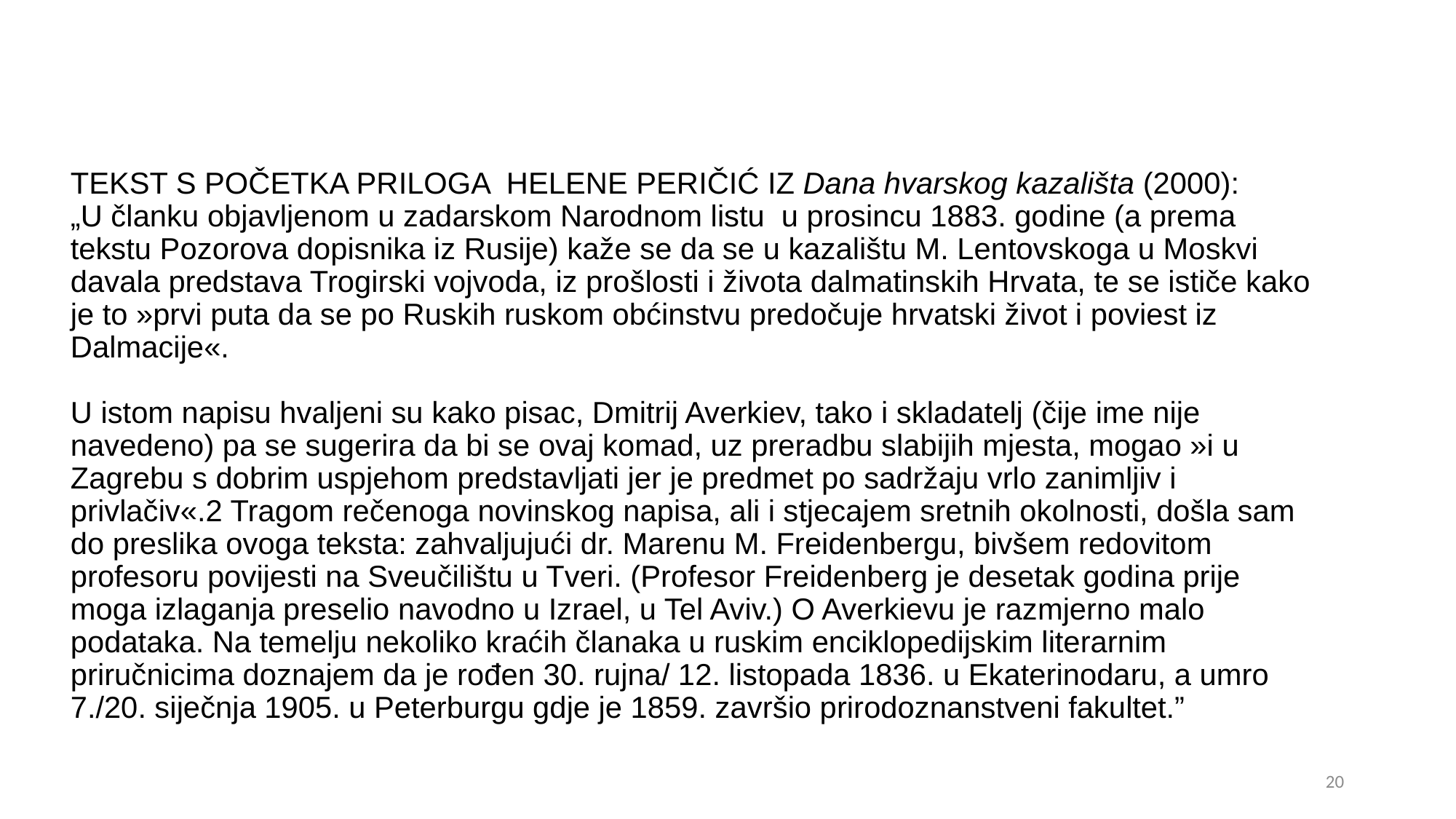

# TEKST S POČETKA PRILOGA  HELENE PERIČIĆ IZ Dana hvarskog kazališta (2000): „U članku objavljenom u zadarskom Narodnom listu  u prosincu 1883. godine (a prema tekstu Pozorova dopisnika iz Rusije) kaže se da se u kazalištu M. Lentovskoga u Moskvi davala predstava Trogirski vojvoda, iz prošlosti i života dalmatinskih Hrvata, te se ističe kako je to »prvi puta da se po Ruskih ruskom obćinstvu predočuje hrvatski život i poviest iz Dalmacije«. U istom napisu hvaljeni su kako pisac, Dmitrij Averkiev, tako i skladatelj (čije ime nije navedeno) pa se sugerira da bi se ovaj komad, uz preradbu slabijih mjesta, mogao »i u Zagrebu s dobrim uspjehom predstavljati jer je predmet po sadržaju vrlo zanimljiv i privlačiv«.2 Tragom rečenoga novinskog napisa, ali i stjecajem sretnih okolnosti, došla sam do preslika ovoga teksta: zahvaljujući dr. Marenu M. Freidenbergu, bivšem redovitom profesoru povijesti na Sveučilištu u Tveri. (Profesor Freidenberg je desetak godina prije moga izlaganja preselio navodno u Izrael, u Tel Aviv.) O Averkievu je razmjerno malo podataka. Na temelju nekoliko kraćih članaka u ruskim enciklopedijskim literarnim priručnicima doznajem da je rođen 30. rujna/ 12. listopada 1836. u Ekaterinodaru, a umro 7./20. siječnja 1905. u Peterburgu gdje je 1859. završio prirodoznanstveni fakultet.”
20